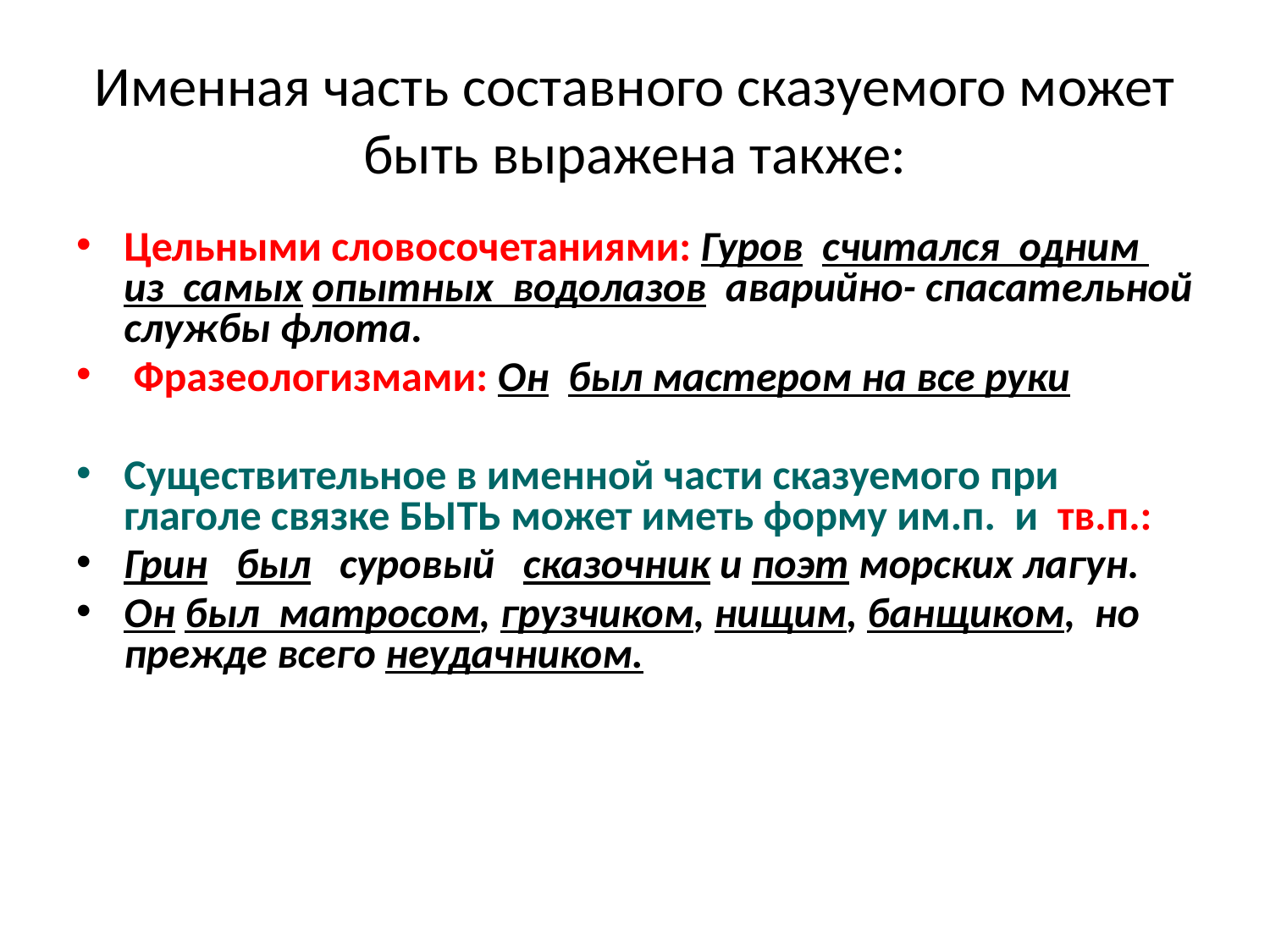

# Именная часть составного сказуемого может быть выражена также:
Цельными словосочетаниями: Гуров  считался  одним  из  самых опытных  водолазов  аварийно- спасательной службы флота.
 Фразеологизмами: Он  был мастером на все руки

Существительное в именной части сказуемого при глаголе связке БЫТЬ может иметь форму им.п.  и  тв.п.:
Грин   был   суровый   сказочник и поэт морских лагун.
Он был  матросом, грузчиком, нищим, банщиком,  но прежде всего неудачником.